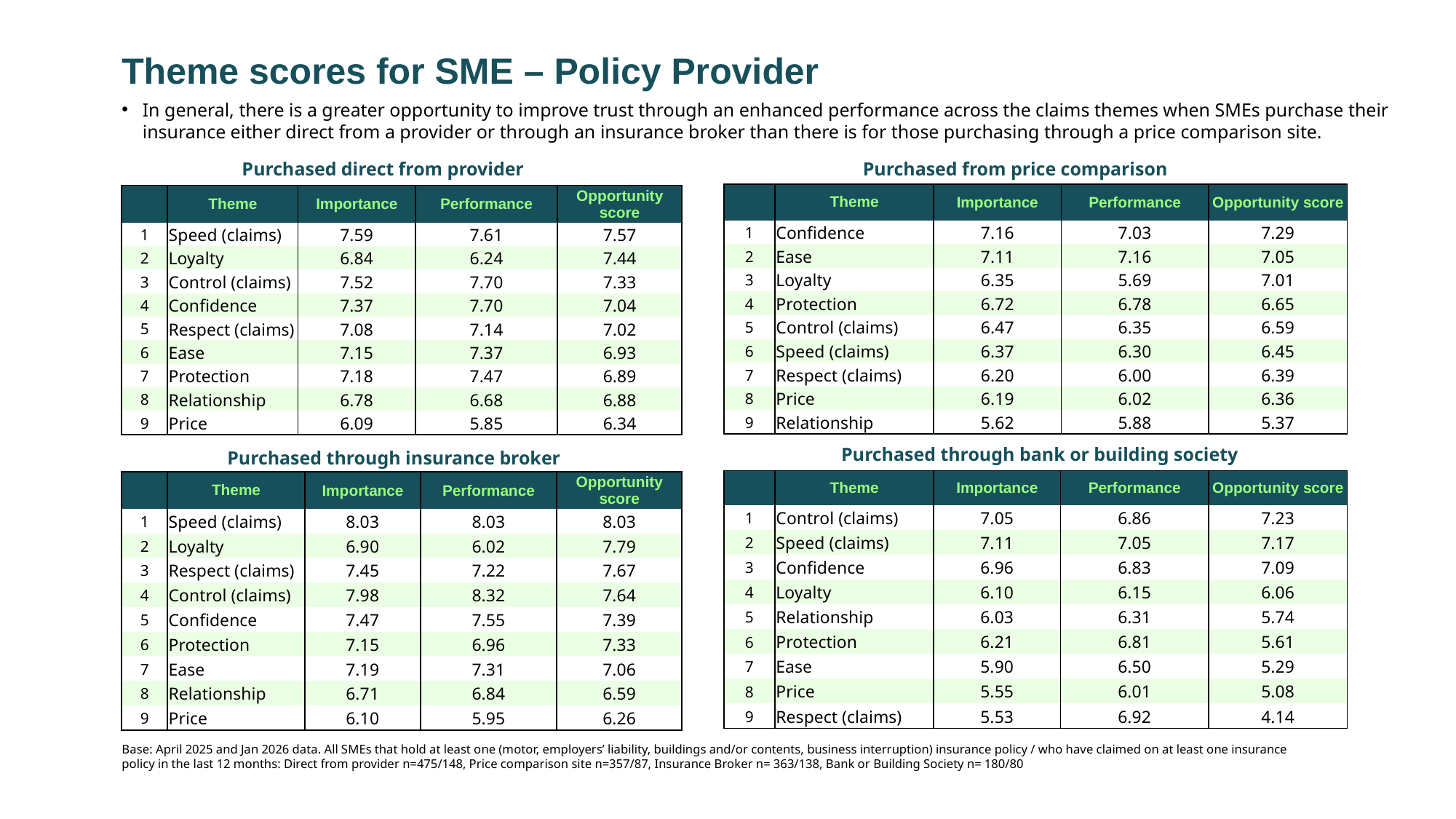

Theme scores for SME – Policy Provider
In general, there is a greater opportunity to improve trust through an enhanced performance across the claims themes when SMEs purchase their insurance either direct from a provider or through an insurance broker than there is for those purchasing through a price comparison site.
Purchased direct from provider
Purchased from price comparison site
|  | Theme | Importance | Performance | Opportunity score |
| --- | --- | --- | --- | --- |
| 1 | Confidence | 7.16 | 7.03 | 7.29 |
| 2 | Ease | 7.11 | 7.16 | 7.05 |
| 3 | Loyalty | 6.35 | 5.69 | 7.01 |
| 4 | Protection | 6.72 | 6.78 | 6.65 |
| 5 | Control (claims) | 6.47 | 6.35 | 6.59 |
| 6 | Speed (claims) | 6.37 | 6.30 | 6.45 |
| 7 | Respect (claims) | 6.20 | 6.00 | 6.39 |
| 8 | Price | 6.19 | 6.02 | 6.36 |
| 9 | Relationship | 5.62 | 5.88 | 5.37 |
|  | Theme | Importance | Performance | Opportunity score |
| --- | --- | --- | --- | --- |
| 1 | Speed (claims) | 7.59 | 7.61 | 7.57 |
| 2 | Loyalty | 6.84 | 6.24 | 7.44 |
| 3 | Control (claims) | 7.52 | 7.70 | 7.33 |
| 4 | Confidence | 7.37 | 7.70 | 7.04 |
| 5 | Respect (claims) | 7.08 | 7.14 | 7.02 |
| 6 | Ease | 7.15 | 7.37 | 6.93 |
| 7 | Protection | 7.18 | 7.47 | 6.89 |
| 8 | Relationship | 6.78 | 6.68 | 6.88 |
| 9 | Price | 6.09 | 5.85 | 6.34 |
Purchased through bank or building society
Purchased through insurance broker
|  | Theme | Importance | Performance | Opportunity score |
| --- | --- | --- | --- | --- |
| 1 | Control (claims) | 7.05 | 6.86 | 7.23 |
| 2 | Speed (claims) | 7.11 | 7.05 | 7.17 |
| 3 | Confidence | 6.96 | 6.83 | 7.09 |
| 4 | Loyalty | 6.10 | 6.15 | 6.06 |
| 5 | Relationship | 6.03 | 6.31 | 5.74 |
| 6 | Protection | 6.21 | 6.81 | 5.61 |
| 7 | Ease | 5.90 | 6.50 | 5.29 |
| 8 | Price | 5.55 | 6.01 | 5.08 |
| 9 | Respect (claims) | 5.53 | 6.92 | 4.14 |
|  | Theme | Importance | Performance | Opportunity score |
| --- | --- | --- | --- | --- |
| 1 | Speed (claims) | 8.03 | 8.03 | 8.03 |
| 2 | Loyalty | 6.90 | 6.02 | 7.79 |
| 3 | Respect (claims) | 7.45 | 7.22 | 7.67 |
| 4 | Control (claims) | 7.98 | 8.32 | 7.64 |
| 5 | Confidence | 7.47 | 7.55 | 7.39 |
| 6 | Protection | 7.15 | 6.96 | 7.33 |
| 7 | Ease | 7.19 | 7.31 | 7.06 |
| 8 | Relationship | 6.71 | 6.84 | 6.59 |
| 9 | Price | 6.10 | 5.95 | 6.26 |
Base: April 2025 and Jan 2026 data. All SMEs that hold at least one (motor, employers’ liability, buildings and/or contents, business interruption) insurance policy / who have claimed on at least one insurance policy in the last 12 months: Direct from provider n=475/148, Price comparison site n=357/87, Insurance Broker n= 363/138, Bank or Building Society n= 180/80